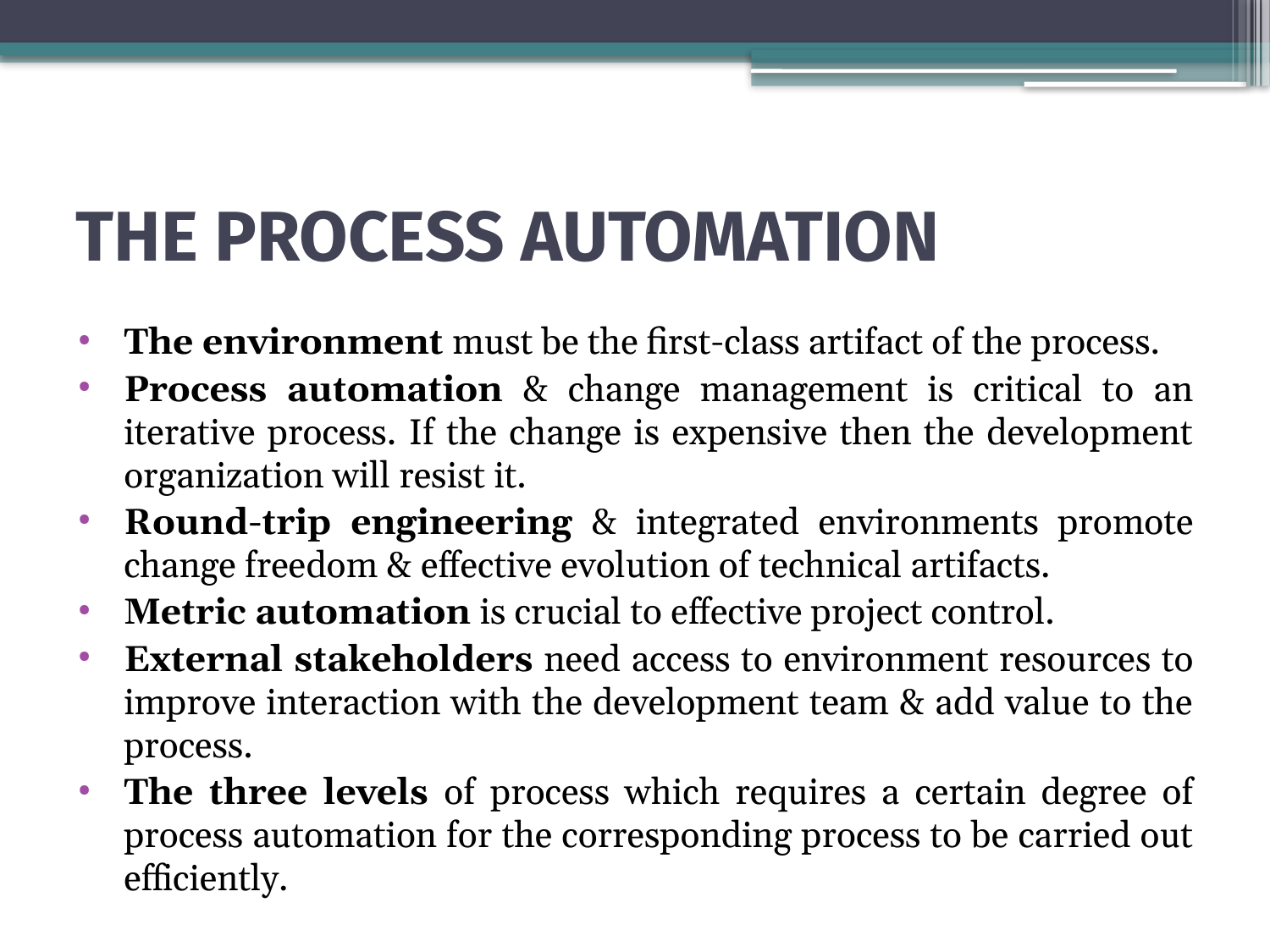

# THE PROCESS AUTOMATION
The environment must be the first-class artifact of the process.
Process automation & change management is critical to an iterative process. If the change is expensive then the development organization will resist it.
Round-trip engineering & integrated environments promote change freedom & effective evolution of technical artifacts.
Metric automation is crucial to effective project control.
External stakeholders need access to environment resources to improve interaction with the development team & add value to the process.
The three levels of process which requires a certain degree of process automation for the corresponding process to be carried out efficiently.